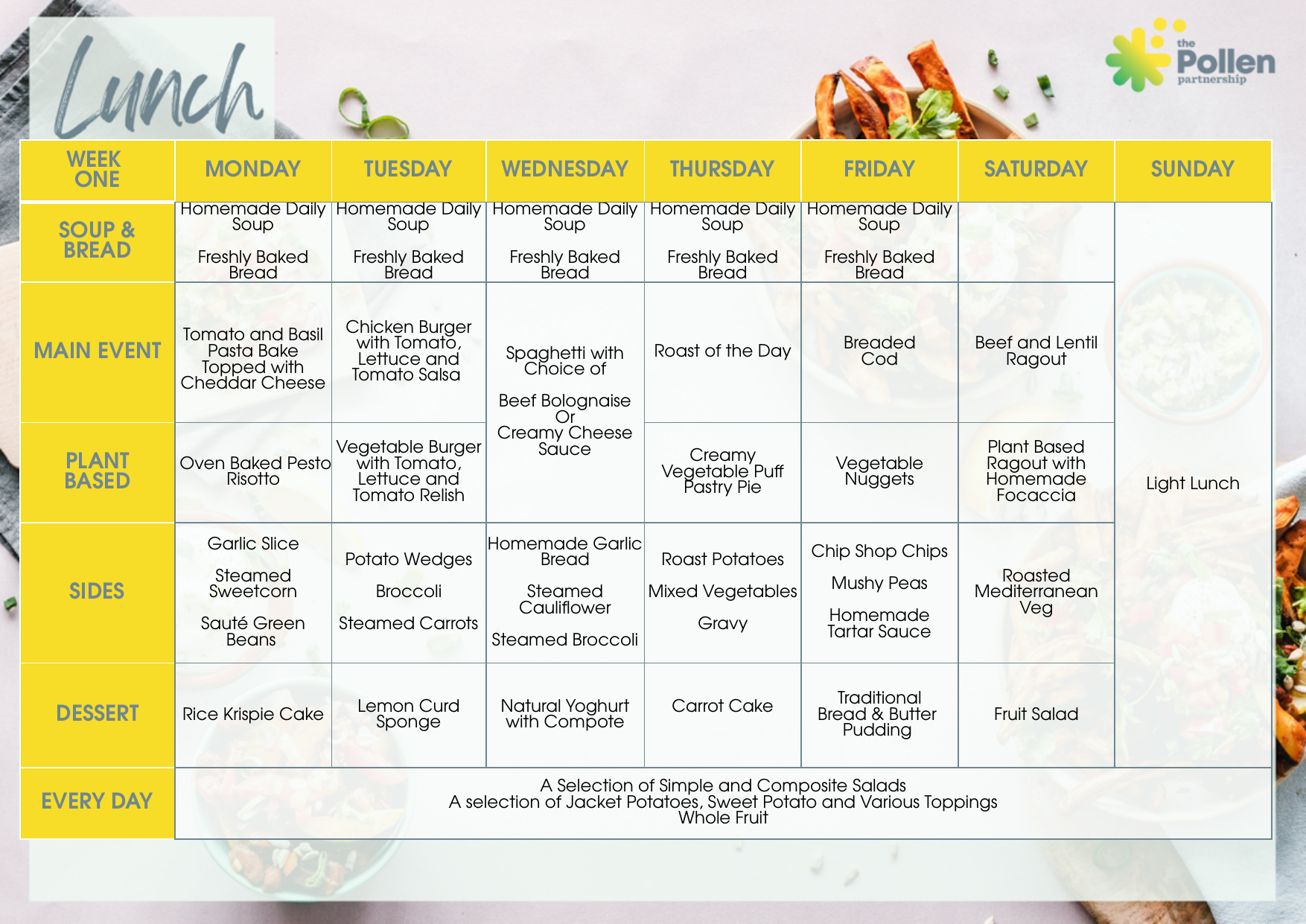

| WEEK ONE | MONDAY | TUESDAY | WEDNESDAY | THURSDAY | FRIDAY | SATURDAY | SUNDAY |
| --- | --- | --- | --- | --- | --- | --- | --- |
| SOUP & BREAD | Homemade Daily Soup Freshly Baked Bread | Homemade Daily Soup Freshly Baked Bread | Homemade Daily Soup Freshly Baked Bread | Homemade Daily Soup Freshly Baked Bread | Homemade Daily Soup Freshly Baked Bread |  | Light Lunch |
| MAIN EVENT | Tomato and Basil Pasta Bake Topped with Cheddar Cheese | Chicken Burger with Tomato, Lettuce and Tomato Salsa | Spaghetti with Choice of Beef Bolognaise Or Creamy Cheese Sauce | Roast of the Day | Breaded Cod | Beef and Lentil Ragout |  |
| PLANT BASED | Oven Baked Pesto Risotto | Vegetable Burger with Tomato, Lettuce and Tomato Relish |  | Creamy Vegetable Puff Pastry Pie | Vegetable Nuggets | Plant Based Ragout with Homemade Focaccia |  |
| SIDES | Garlic Slice Steamed Sweetcorn Sauté Green Beans | Potato Wedges Broccoli Steamed Carrots | Homemade Garlic Bread Steamed Cauliflower Steamed Broccoli | Roast Potatoes Mixed Vegetables Gravy | Chip Shop Chips Mushy Peas Homemade Tartar Sauce | Roasted Mediterranean Veg |  |
| DESSERT | Rice Krispie Cake | Lemon Curd Sponge | Natural Yoghurt with Compote | Carrot Cake | Traditional Bread & Butter  Pudding | Fruit Salad |  |
| EVERY DAY | A Selection of Simple and Composite Salads A selection of Jacket Potatoes, Sweet Potato and Various Toppings Whole Fruit |  |  |  |  |  |  |